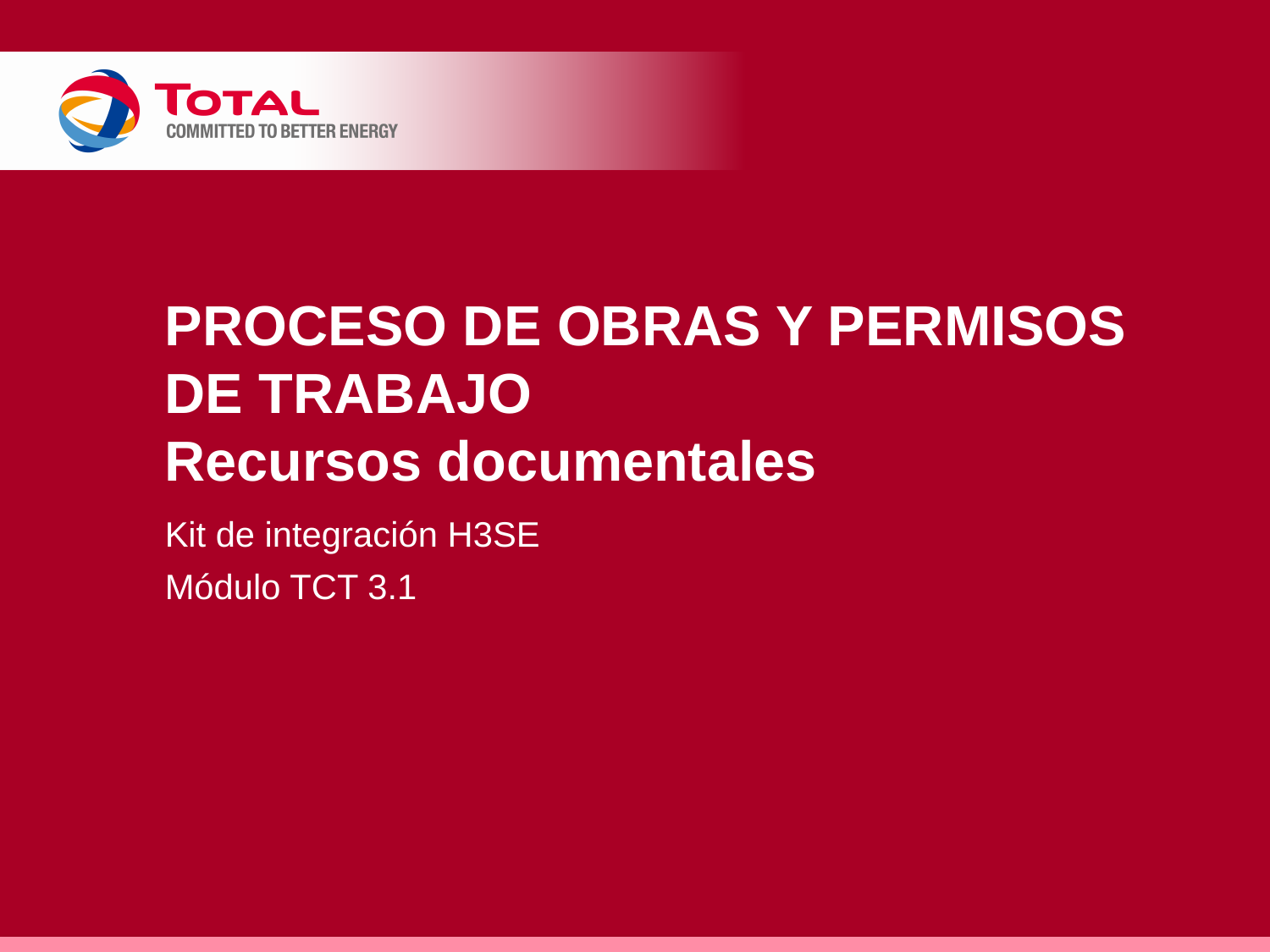

# PROCESO DE OBRAS Y PERMISOS DE TRABAJO Recursos documentales

Kit de integración H3SE
Módulo TCT 3.1